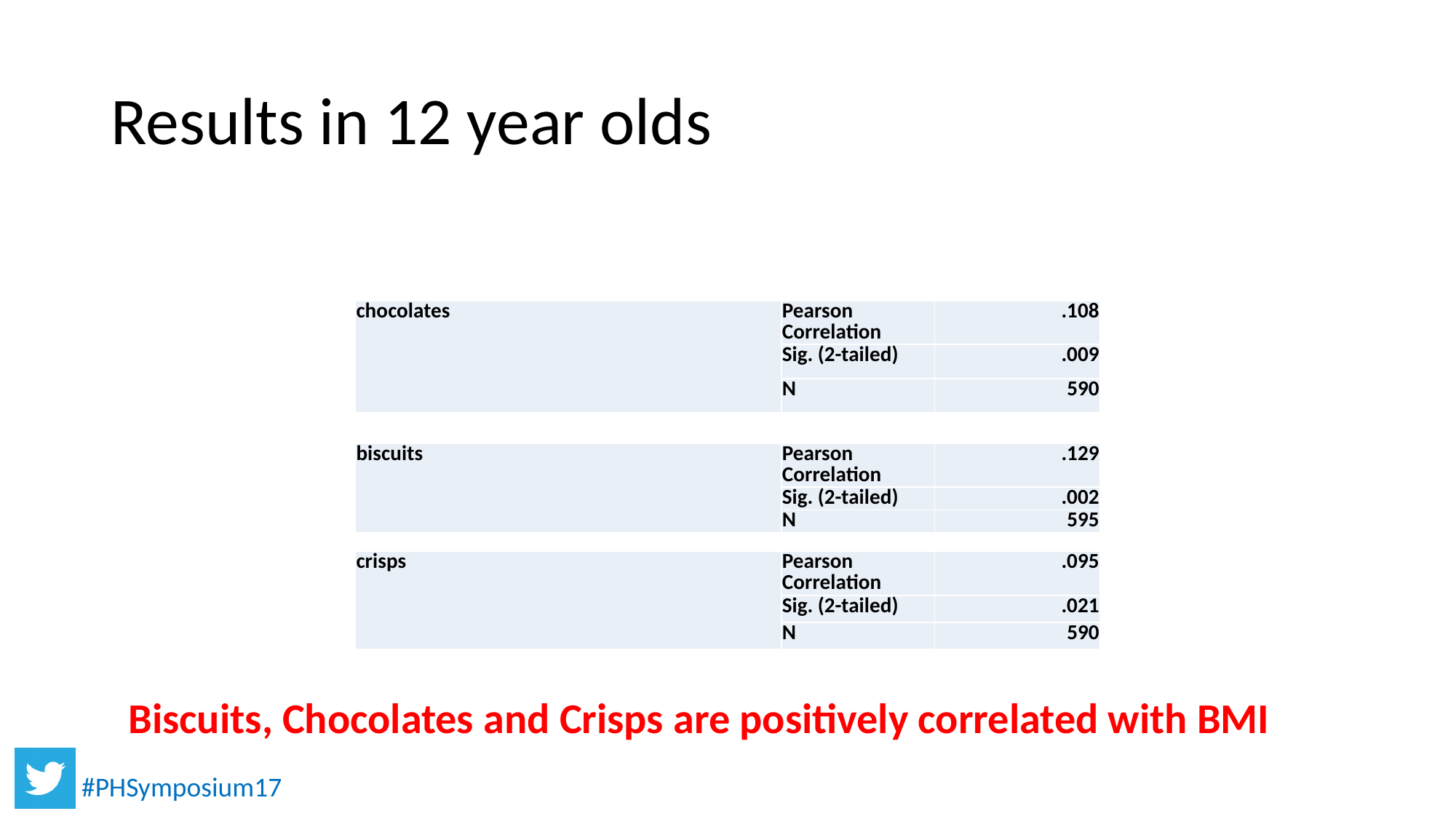

# Results in 12 year olds
| chocolates | Pearson Correlation | .108 |
| --- | --- | --- |
|  | Sig. (2-tailed) | .009 |
|  | N | 590 |
| biscuits | Pearson Correlation | .129 |
| --- | --- | --- |
|  | Sig. (2-tailed) | .002 |
|  | N | 595 |
| crisps | Pearson Correlation | .095 |
| --- | --- | --- |
|  | Sig. (2-tailed) | .021 |
|  | N | 590 |
Biscuits, Chocolates and Crisps are positively correlated with BMI